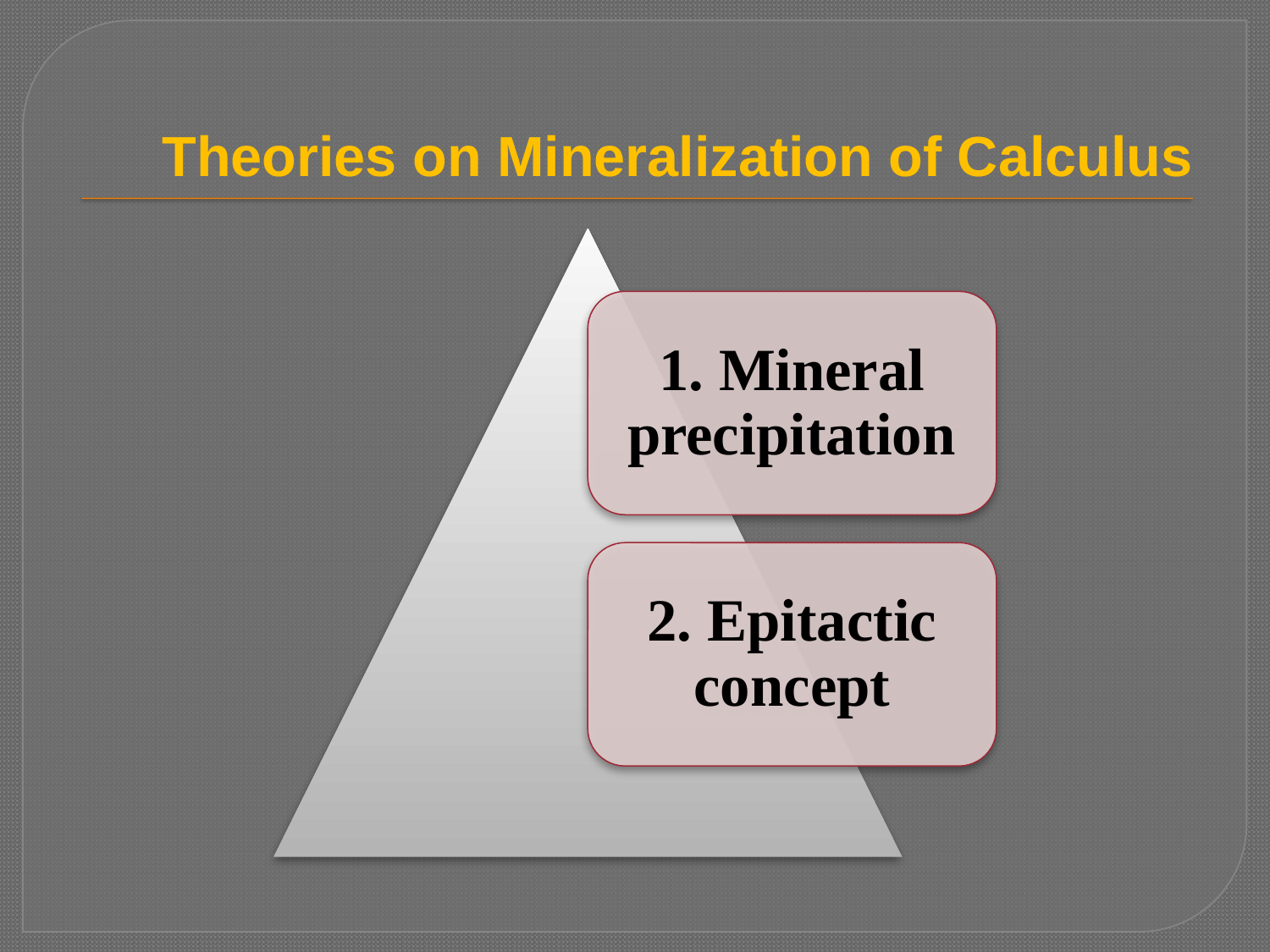

# Theories on Mineralization of Calculus
1. Mineral precipitation
2. Epitactic concept